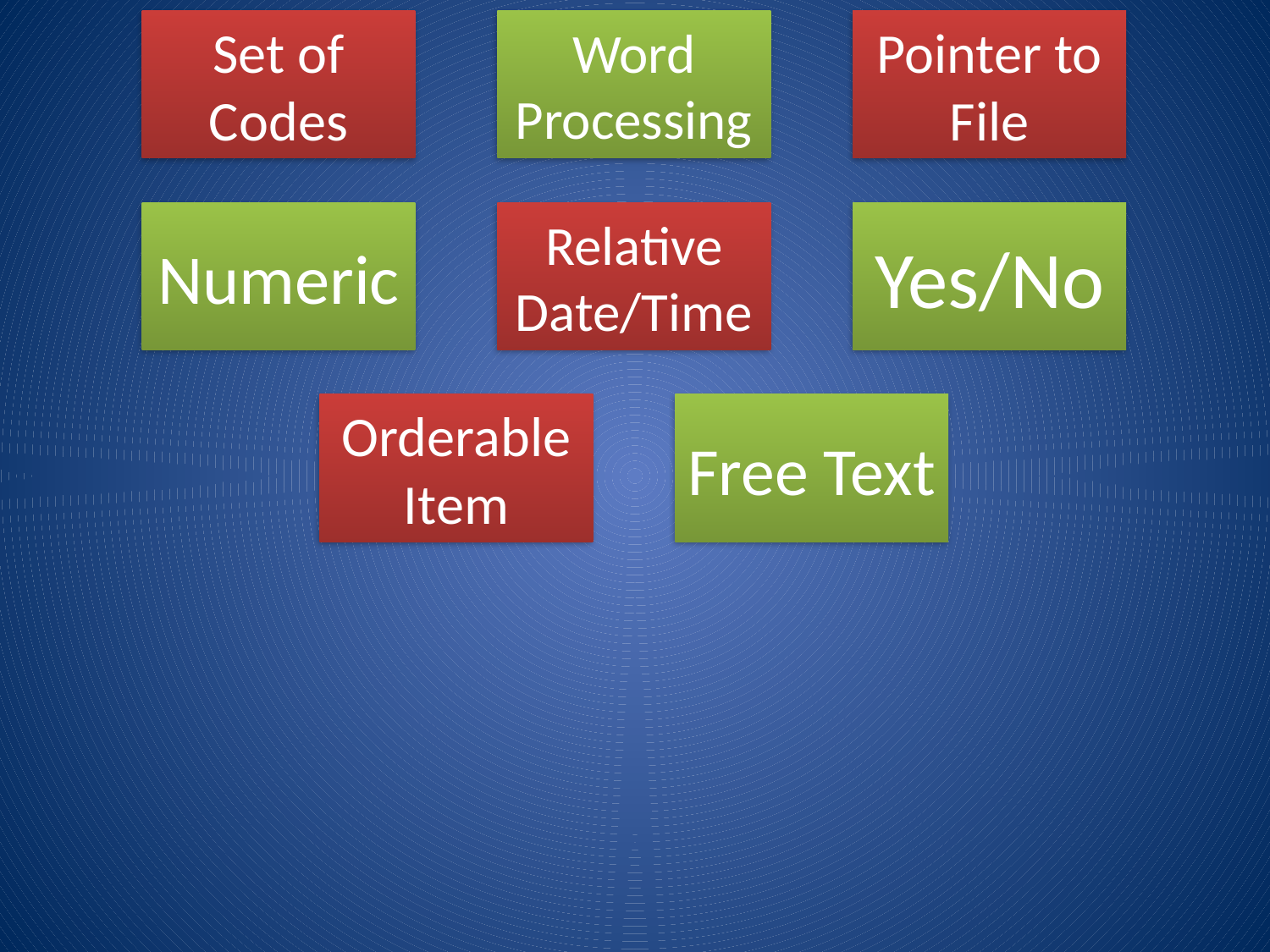

Set of Codes
Word Processing
Pointer to File
Numeric
Relative Date/Time
Yes/No
Orderable Item
Free Text